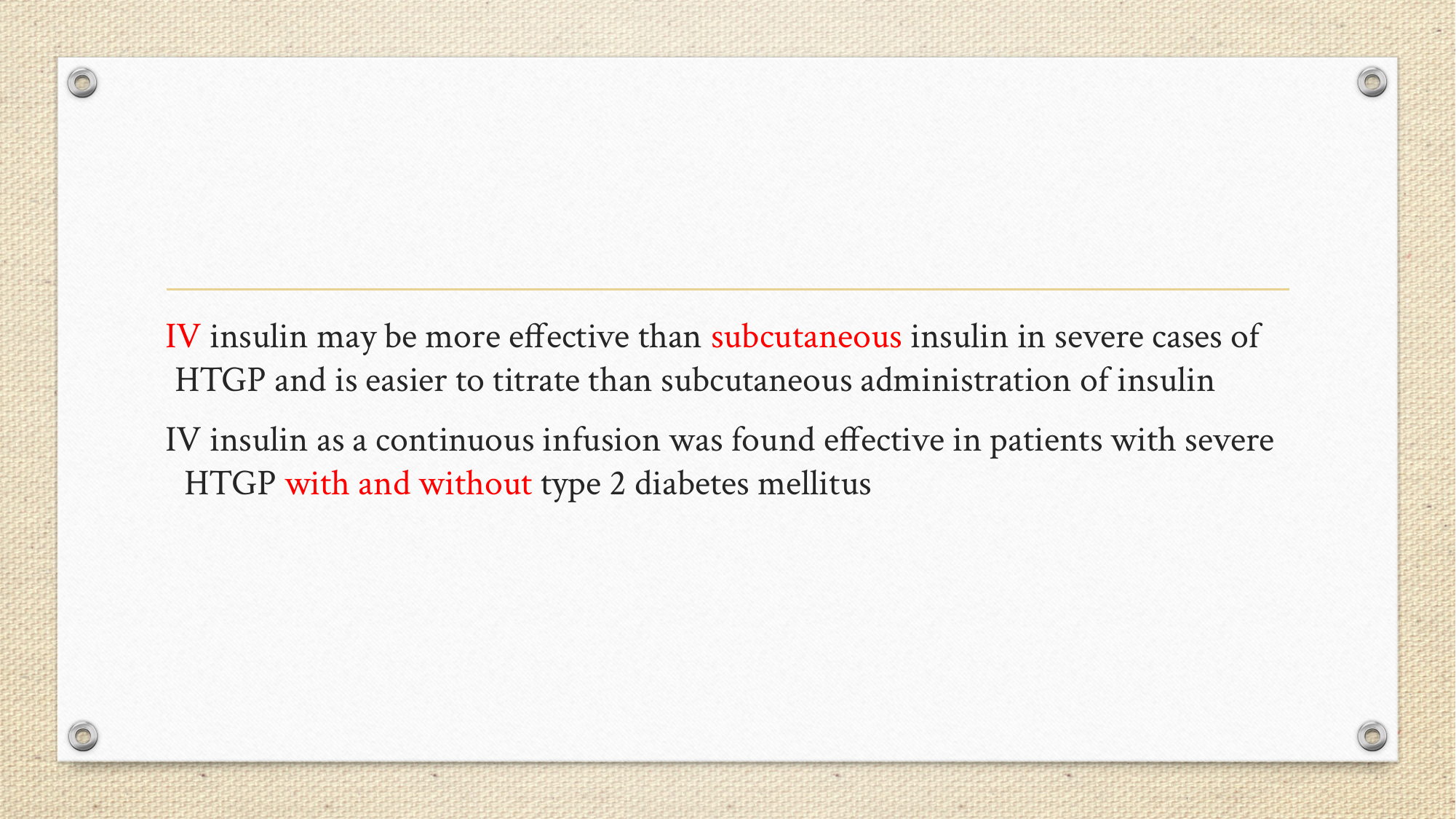

#
IV insulin may be more effective than subcutaneous insulin in severe cases of HTGP and is easier to titrate than subcutaneous administration of insulin
 IV insulin as a continuous infusion was found effective in patients with severe HTGP with and without type 2 diabetes mellitus